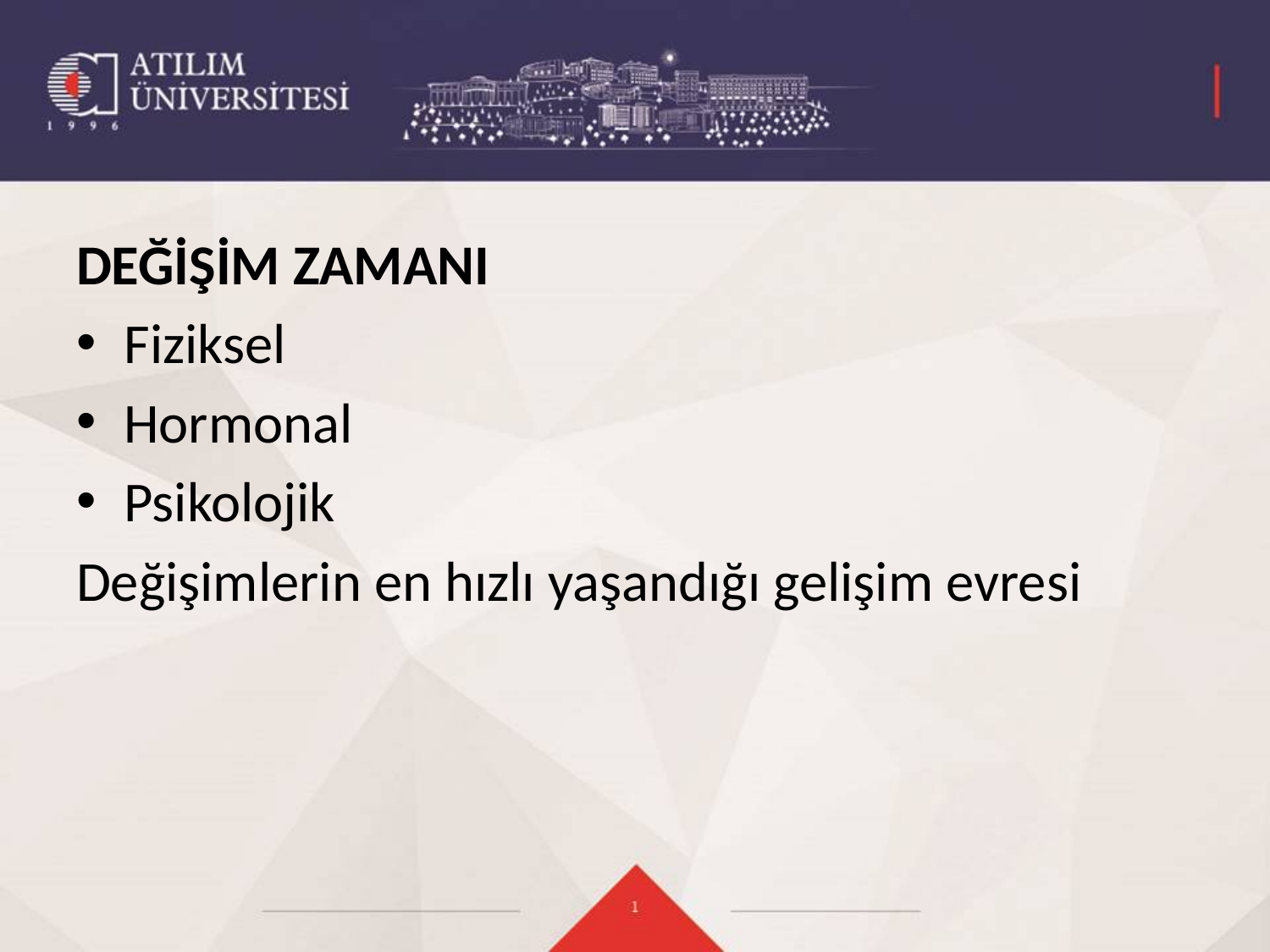

#
DEĞİŞİM ZAMANI
Fiziksel
Hormonal
Psikolojik
Değişimlerin en hızlı yaşandığı gelişim evresi